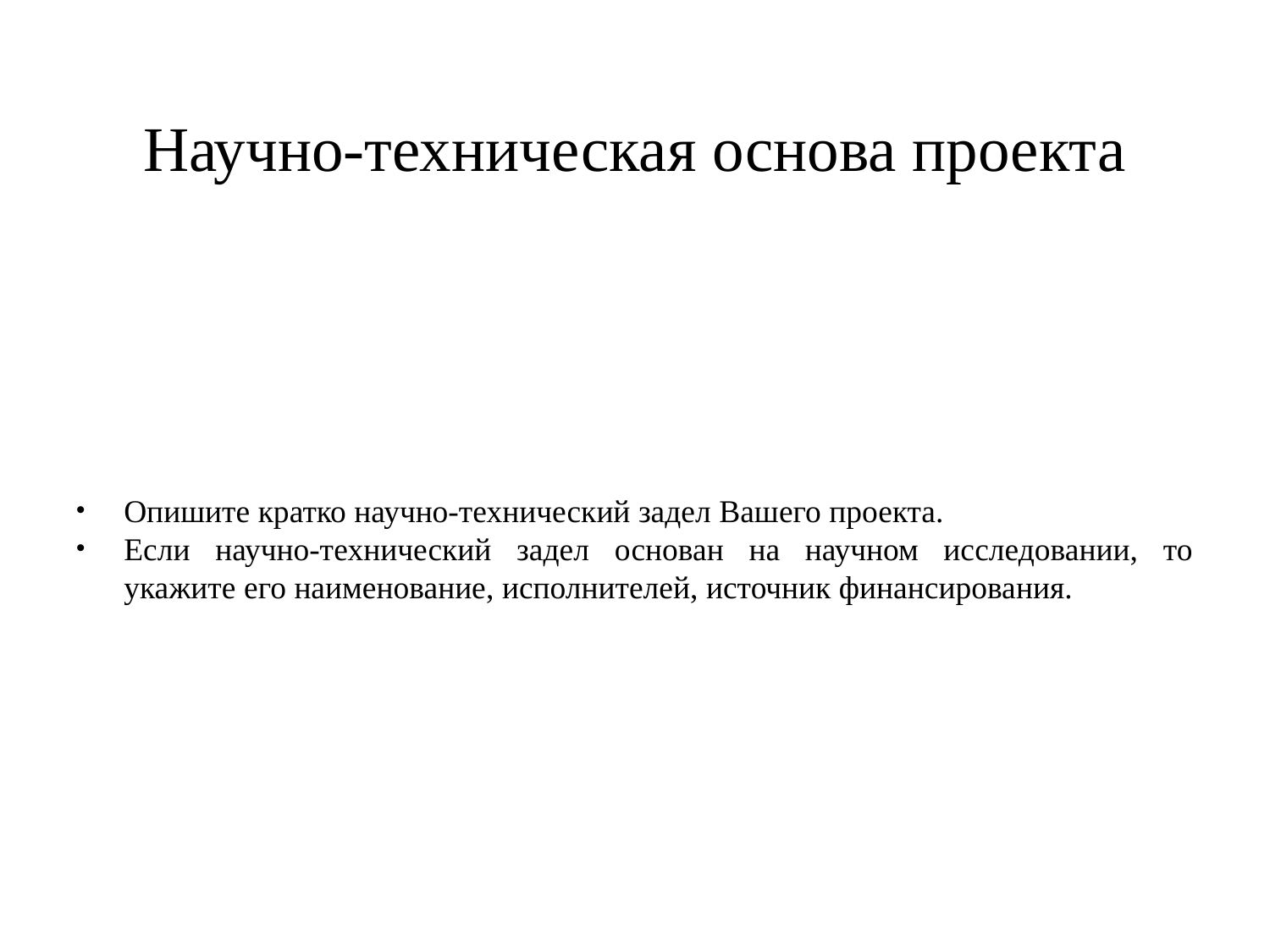

# Научно-техническая основа проекта
Опишите кратко научно-технический задел Вашего проекта.
Если научно-технический задел основан на научном исследовании, то укажите его наименование, исполнителей, источник финансирования.